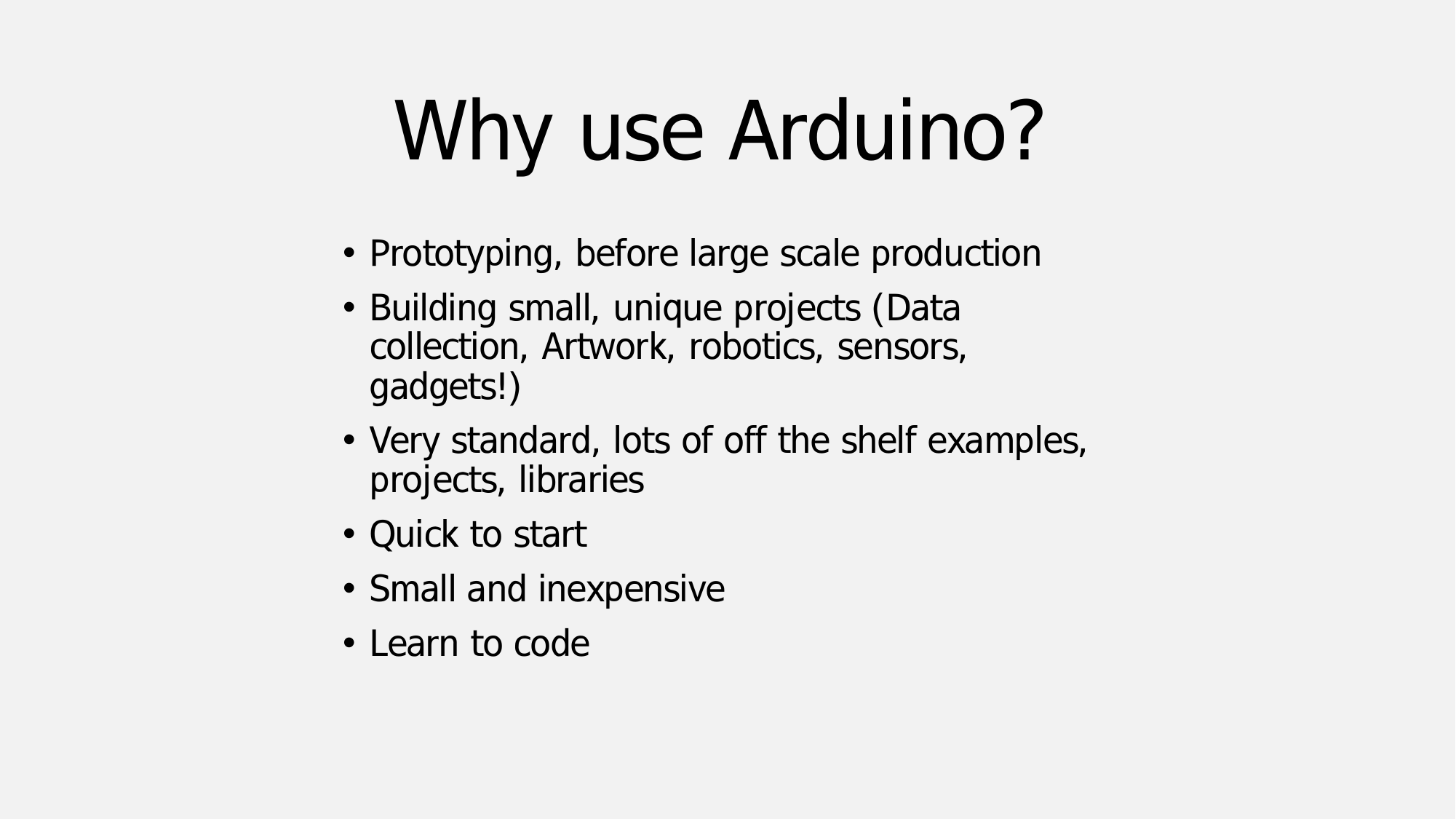

# Why use Arduino?
Prototyping, before large scale production
Building small, unique projects (Data collection, Artwork, robotics, sensors, gadgets!)
Very standard, lots of off the shelf examples, projects, libraries
Quick to start
Small and inexpensive
Learn to code